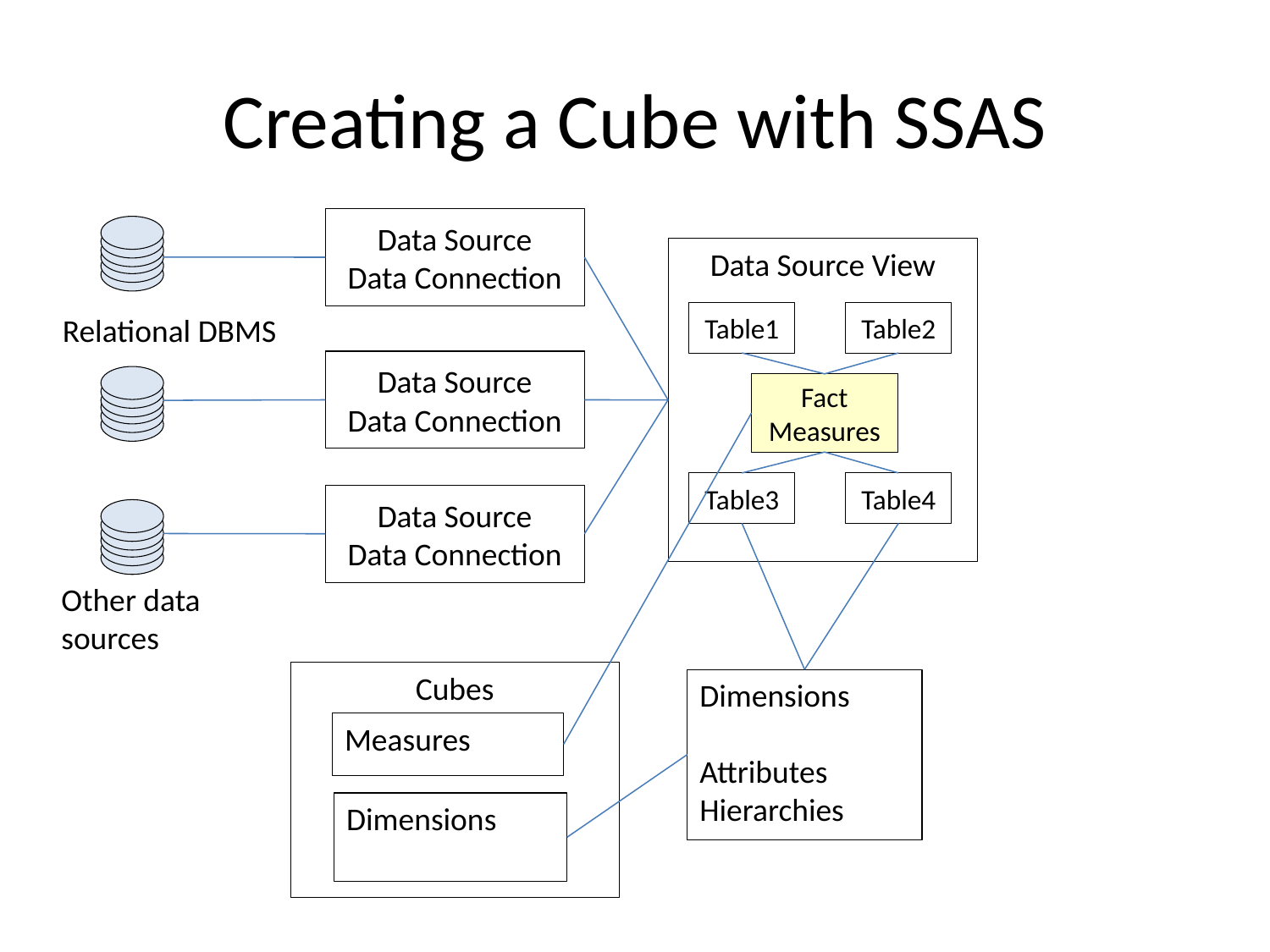

# Creating a Cube with SSAS
Data Source
Data Connection

Data Source View
Table1
Table2
Relational DBMS
Data Source
Data Connection

Fact Measures
Table3
Table4
Data Source
Data Connection

Other data sources
Cubes
Dimensions

Attributes
Hierarchies
Measures
Dimensions